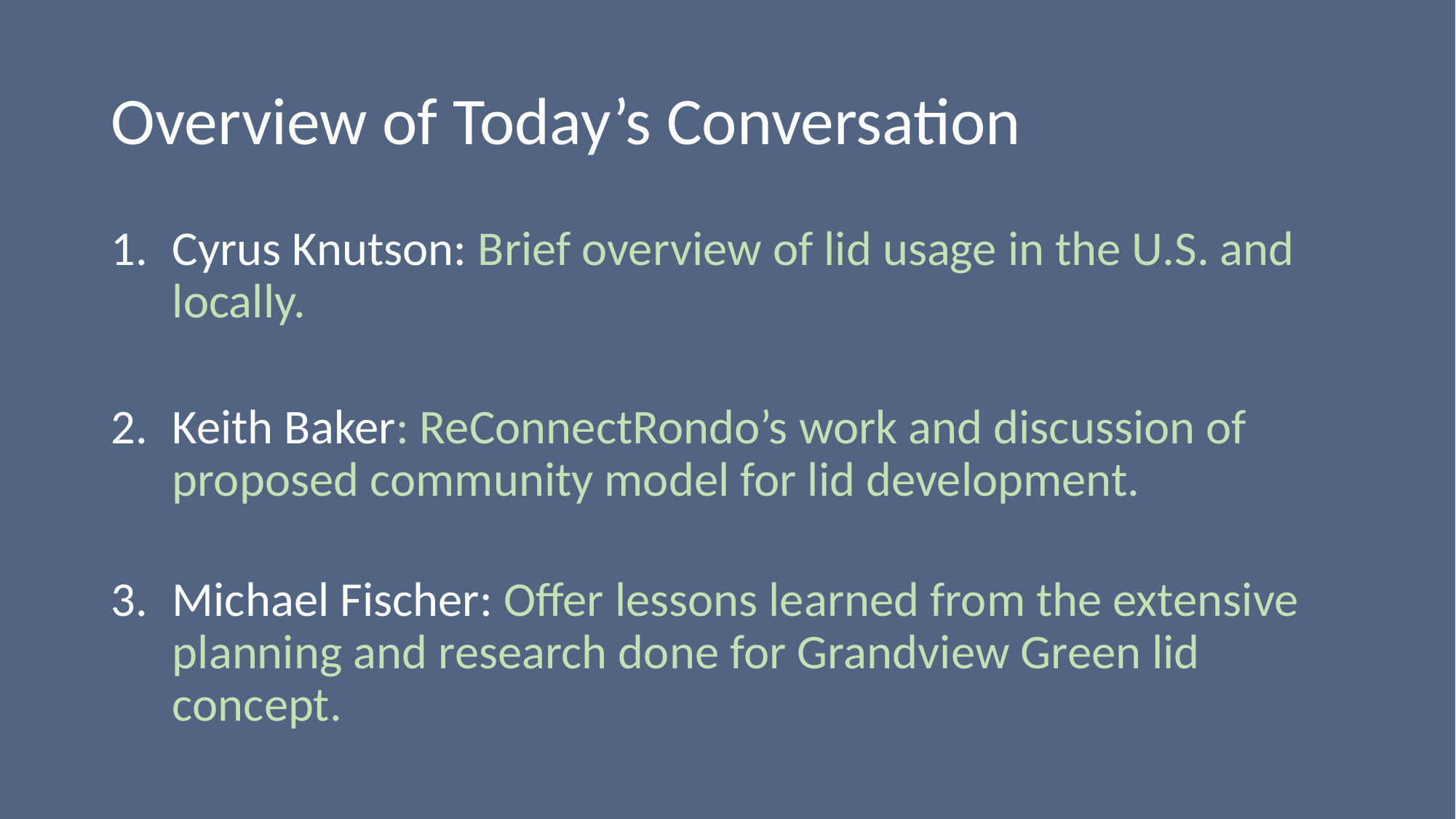

# Overview of Today’s Conversation
Cyrus Knutson: Brief overview of lid usage in the U.S. and locally.
Keith Baker: ReConnectRondo’s work and discussion of proposed community model for lid development.
Michael Fischer: Offer lessons learned from the extensive planning and research done for Grandview Green lid concept.